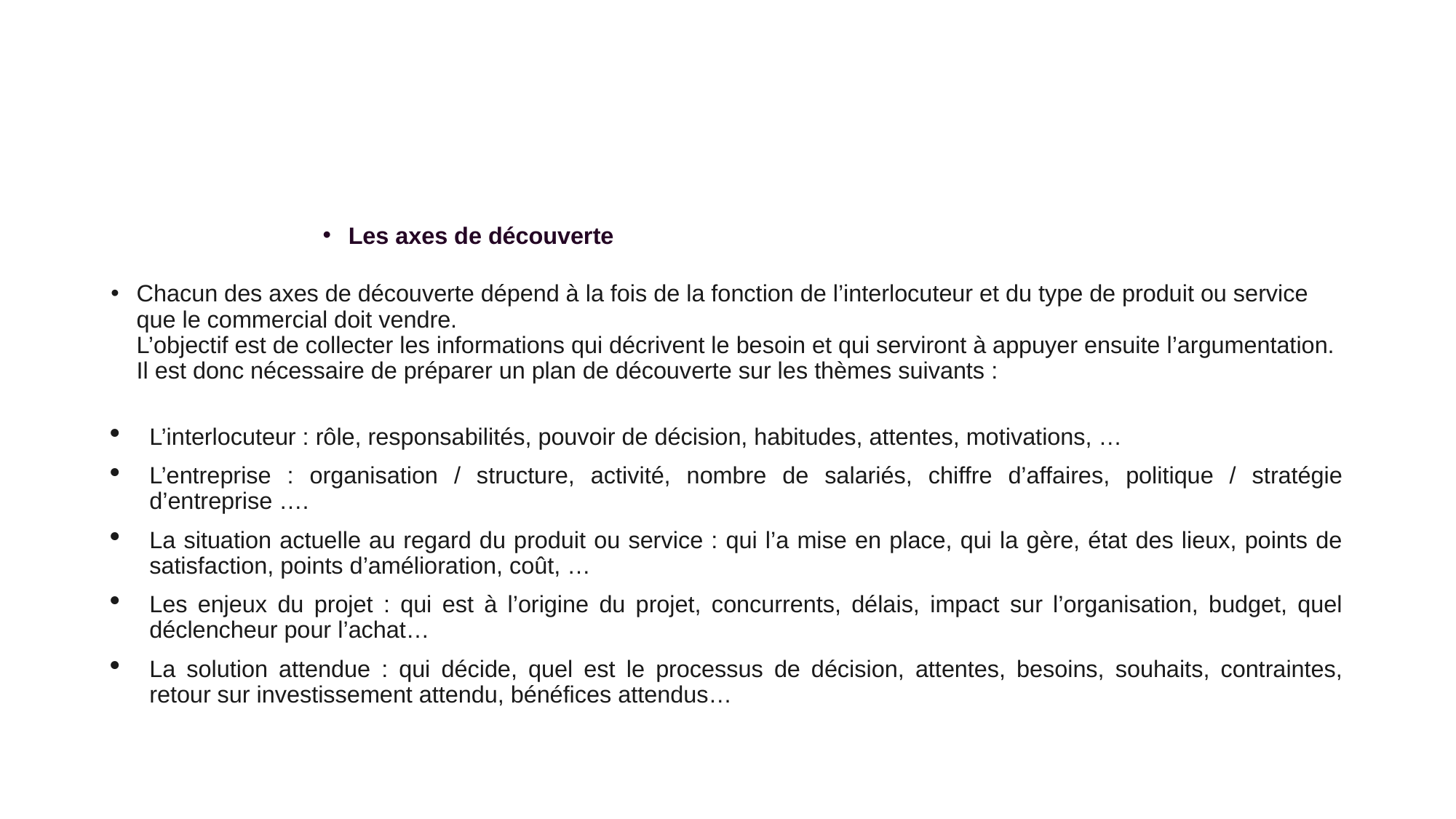

#
Les axes de découverte
Chacun des axes de découverte dépend à la fois de la fonction de l’interlocuteur et du type de produit ou service que le commercial doit vendre.
L’objectif est de collecter les informations qui décrivent le besoin et qui serviront à appuyer ensuite l’argumentation.
Il est donc nécessaire de préparer un plan de découverte sur les thèmes suivants :
L’interlocuteur : rôle, responsabilités, pouvoir de décision, habitudes, attentes, motivations, …
L’entreprise : organisation / structure, activité, nombre de salariés, chiffre d’affaires, politique / stratégie d’entreprise ….
La situation actuelle au regard du produit ou service : qui l’a mise en place, qui la gère, état des lieux, points de satisfaction, points d’amélioration, coût, …
Les enjeux du projet : qui est à l’origine du projet, concurrents, délais, impact sur l’organisation, budget, quel déclencheur pour l’achat…
La solution attendue : qui décide, quel est le processus de décision, attentes, besoins, souhaits, contraintes, retour sur investissement attendu, bénéfices attendus…